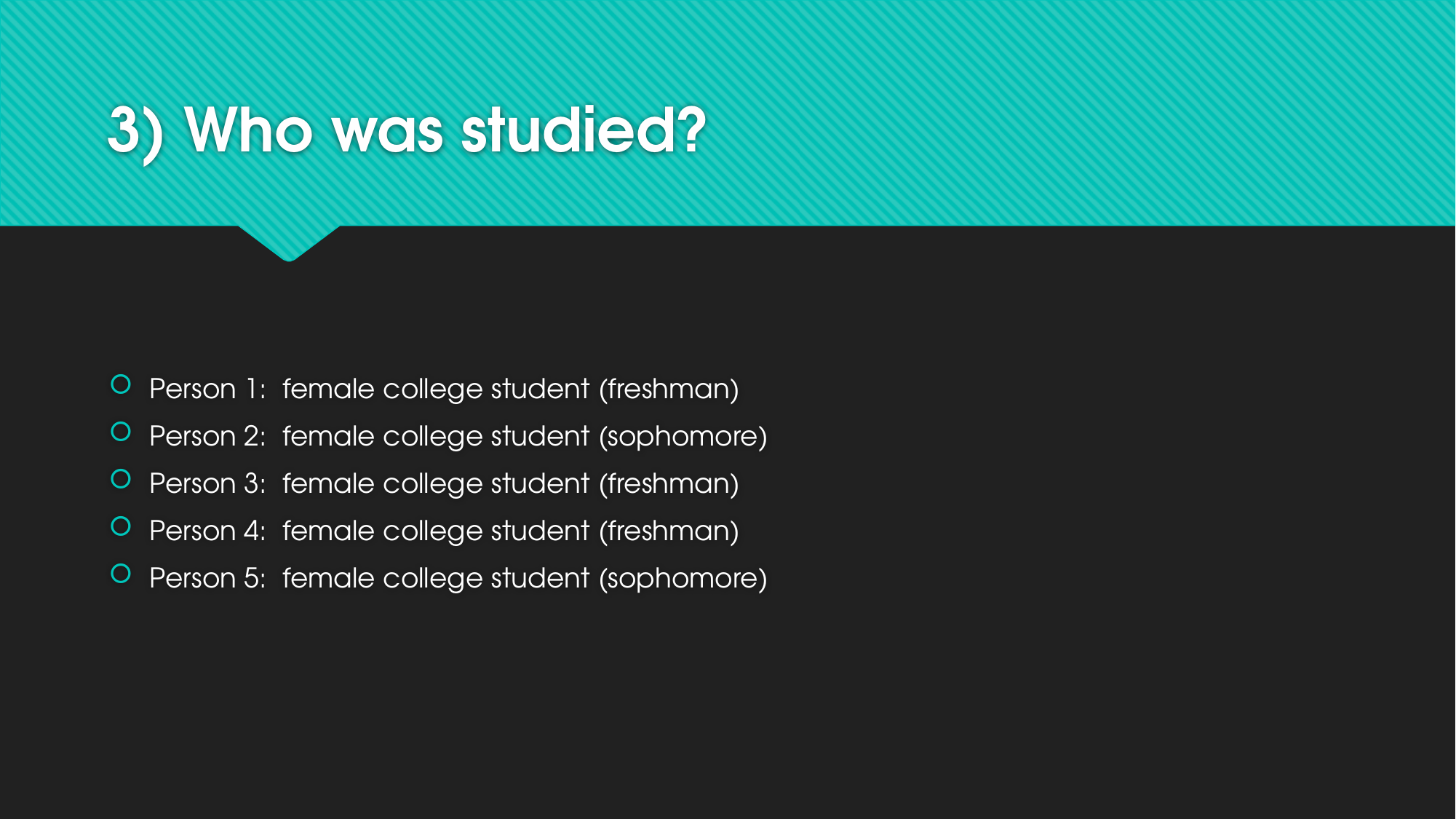

# 3) Who was studied?
Person 1:  female college student (freshman)
Person 2:  female college student (sophomore)
Person 3:  female college student (freshman)
Person 4:  female college student (freshman)
Person 5:  female college student (sophomore)